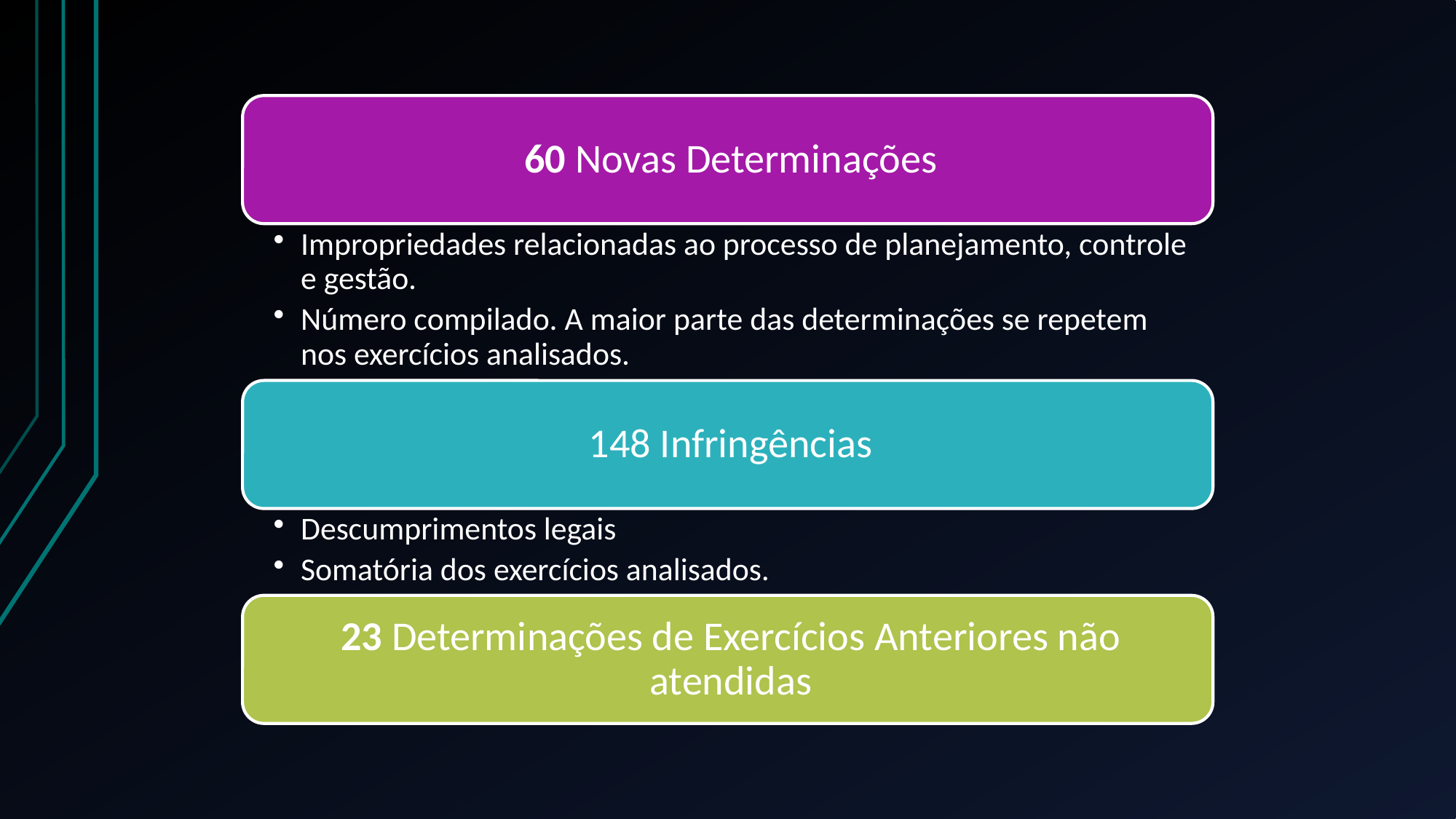

60 Novas Determinações
Impropriedades relacionadas ao processo de planejamento, controle e gestão.
Número compilado. A maior parte das determinações se repetem nos exercícios analisados.
148 Infringências
Descumprimentos legais
Somatória dos exercícios analisados.
23 Determinações de Exercícios Anteriores não atendidas